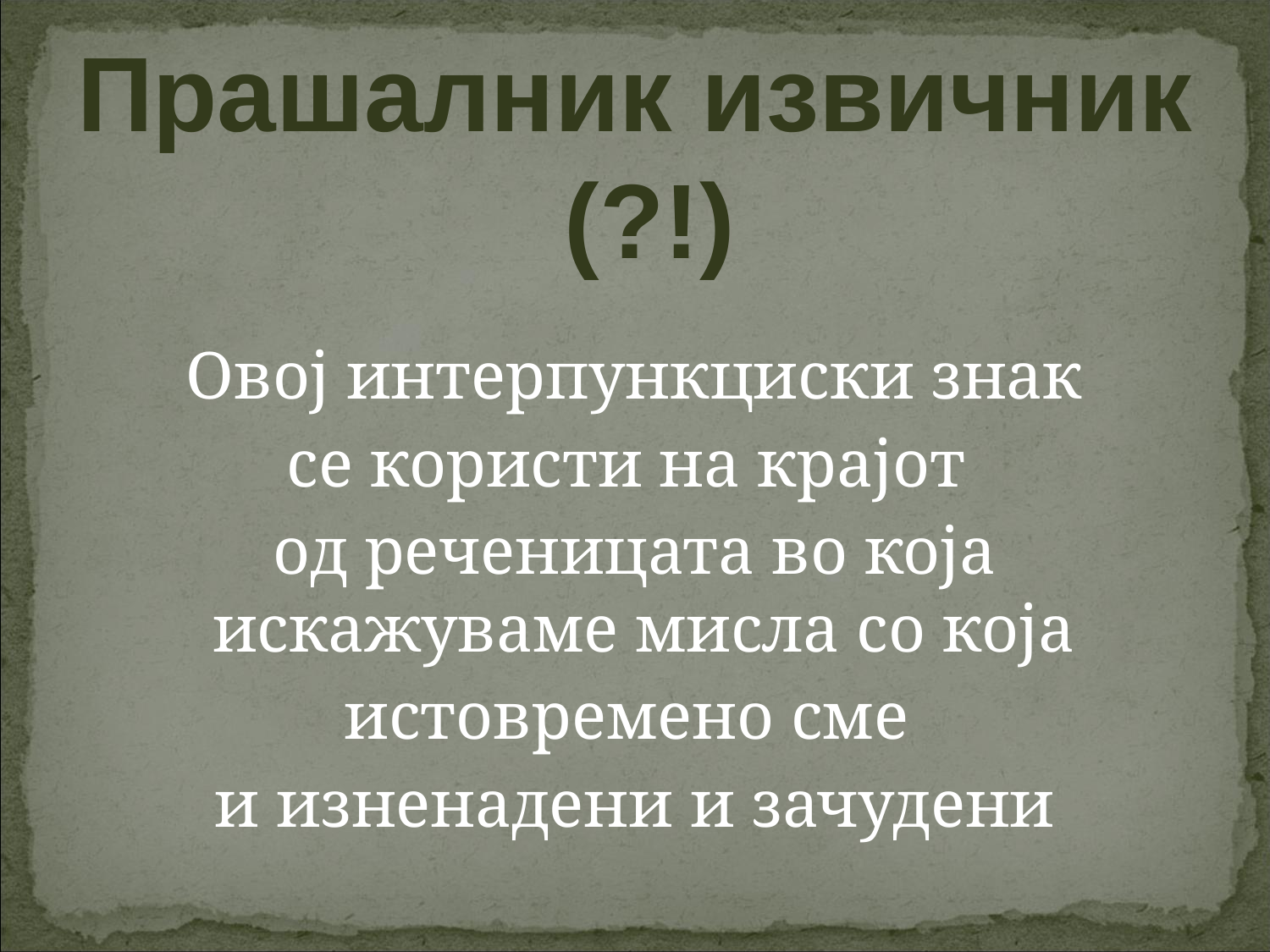

# Прашалник извичник  (?!)
Овој интерпункциски знак
се користи на крајот
од реченицата во која искажуваме мисла со која
истовремено сме
и изненадени и зачудени